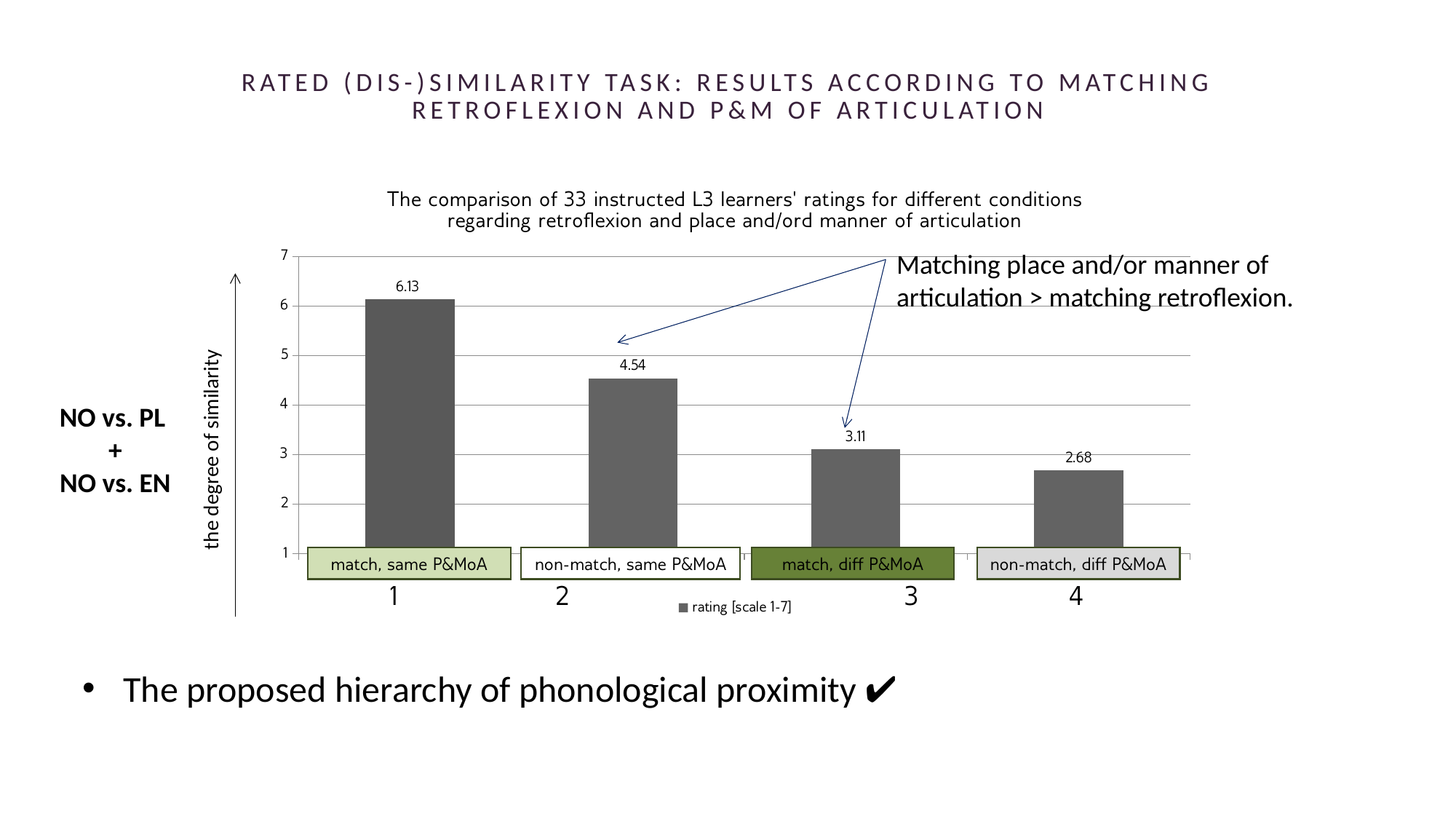

# RATED (DIS-)SIMILARITY TAsk: results according to MATCHING retroflexion and P&M OF ARTICULATION

### Chart: The comparison of 33 instructed L3 learners' ratings for different conditions regarding retroflexion and place and/ord manner of articulation

| Category | rating [scale 1-7] |
|---|---|
| light green | 6.13 |
| white | 4.54 |
| dark green | 3.11 |
| grey | 2.68 |
Matching place and/or manner of articulation > matching retroflexion.
NO vs. PL
+
NO vs. EN
the degree of similarity
non-match, diff P&MoA
match, diff P&MoA
non-match, same P&MoA
match, same P&MoA
3
4
1
2
The proposed hierarchy of phonological proximity ✔